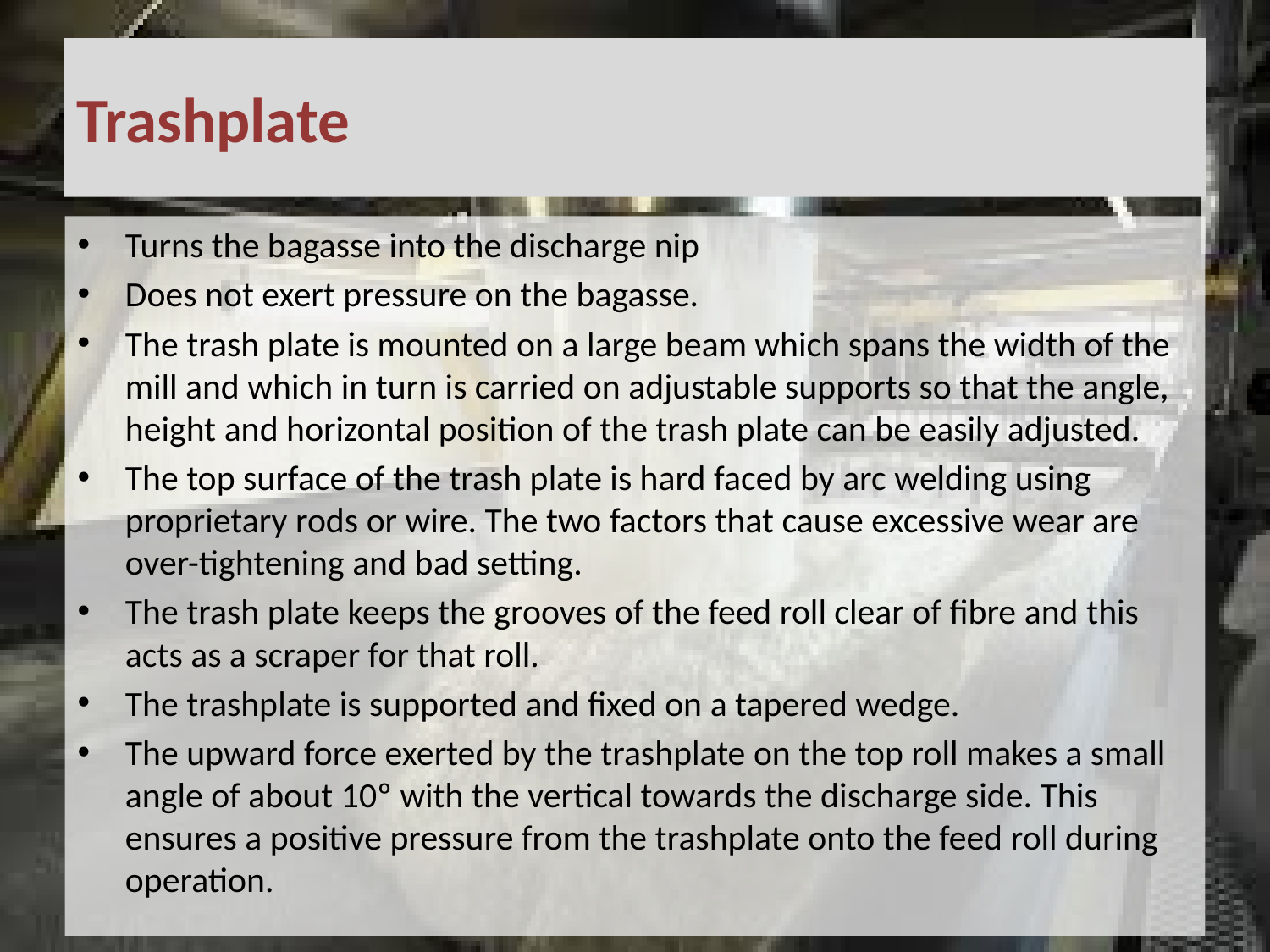

# Trashplate
Turns the bagasse into the discharge nip
Does not exert pressure on the bagasse.
The trash plate is mounted on a large beam which spans the width of the mill and which in turn is carried on adjustable supports so that the angle, height and horizontal position of the trash plate can be easily adjusted.
The top surface of the trash plate is hard faced by arc welding using proprietary rods or wire. The two factors that cause excessive wear are over-tightening and bad setting.
The trash plate keeps the grooves of the feed roll clear of fibre and this acts as a scraper for that roll.
The trashplate is supported and fixed on a tapered wedge.
The upward force exerted by the trashplate on the top roll makes a small angle of about 10º with the vertical towards the discharge side. This ensures a positive pressure from the trashplate onto the feed roll during operation.